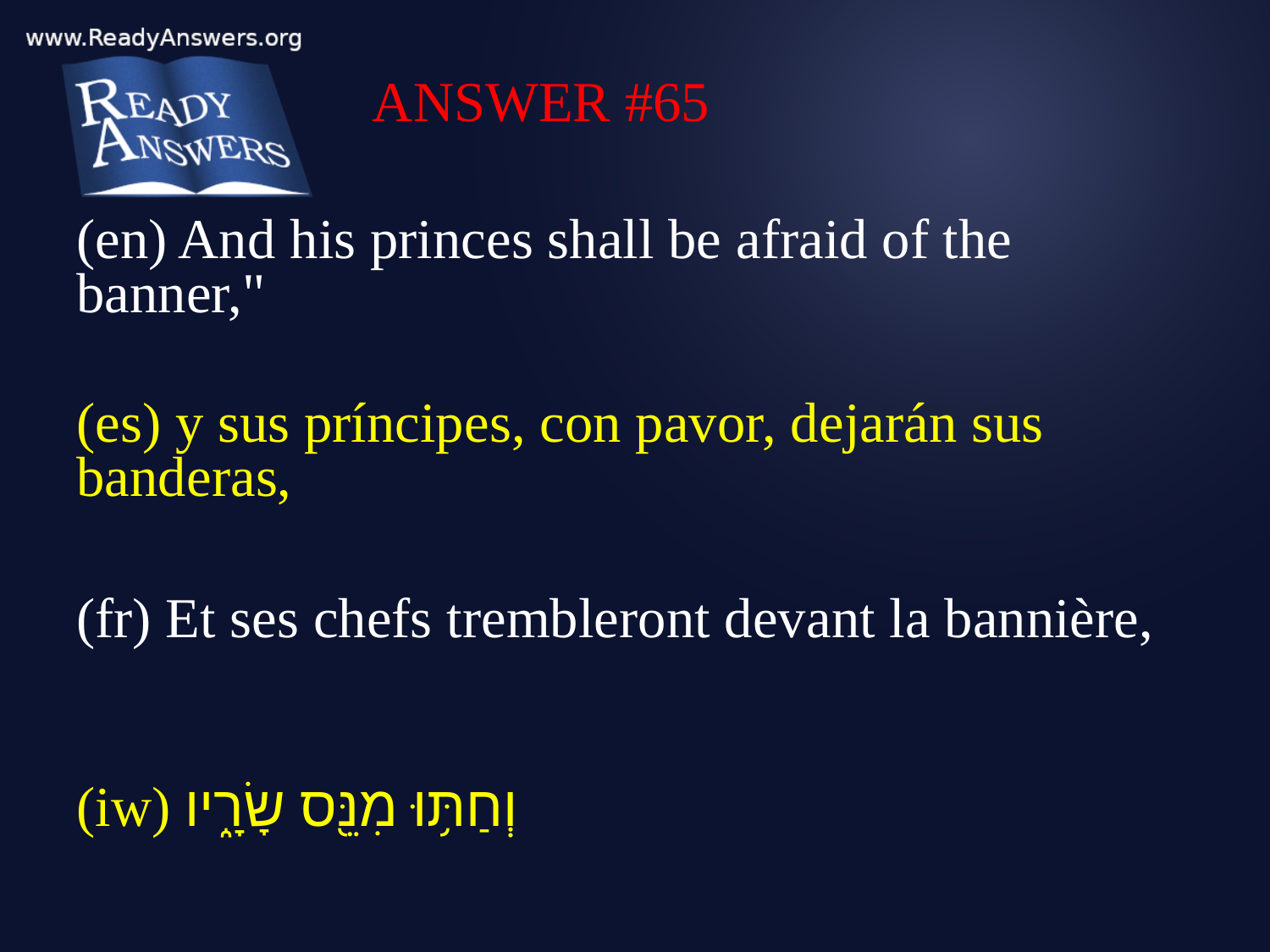

ANSWER #65
(en) And his princes shall be afraid of the banner,"
(es) y sus príncipes, con pavor, dejarán sus banderas,
(fr) Et ses chefs trembleront devant la bannière,
(iw) וְחַתּ֥וּ מִנֵּ֖ס שָׂרָ֑יו